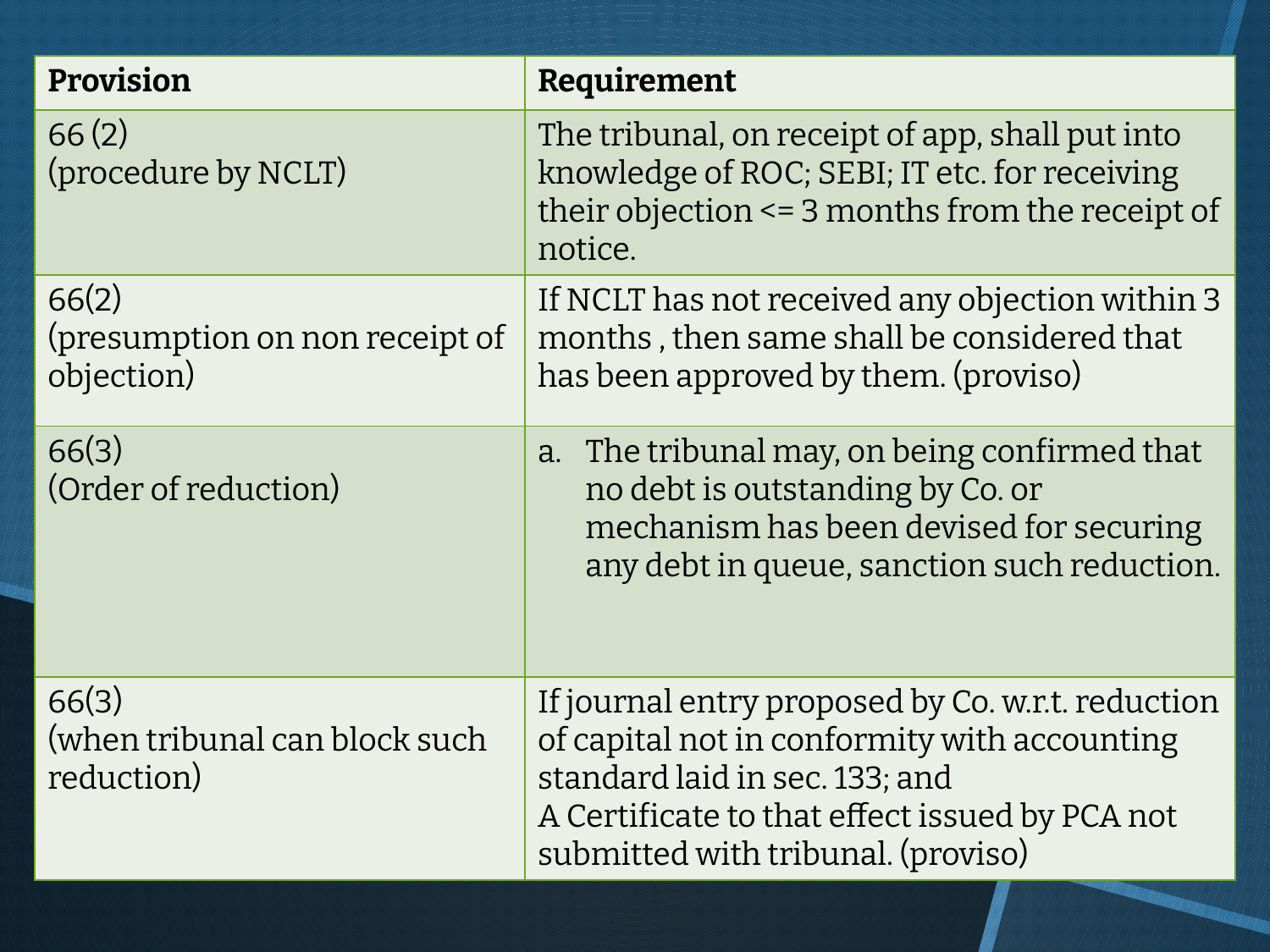

| Provision | Requirement |
| --- | --- |
| 66 (2) (procedure by NCLT) | The tribunal, on receipt of app, shall put into knowledge of ROC; SEBI; IT etc. for receiving their objection <= 3 months from the receipt of notice. |
| 66(2) (presumption on non receipt of objection) | If NCLT has not received any objection within 3 months , then same shall be considered that has been approved by them. (proviso) |
| 66(3) (Order of reduction) | The tribunal may, on being confirmed that no debt is outstanding by Co. or mechanism has been devised for securing any debt in queue, sanction such reduction. |
| 66(3) (when tribunal can block such reduction) | If journal entry proposed by Co. w.r.t. reduction of capital not in conformity with accounting standard laid in sec. 133; and A Certificate to that effect issued by PCA not submitted with tribunal. (proviso) |